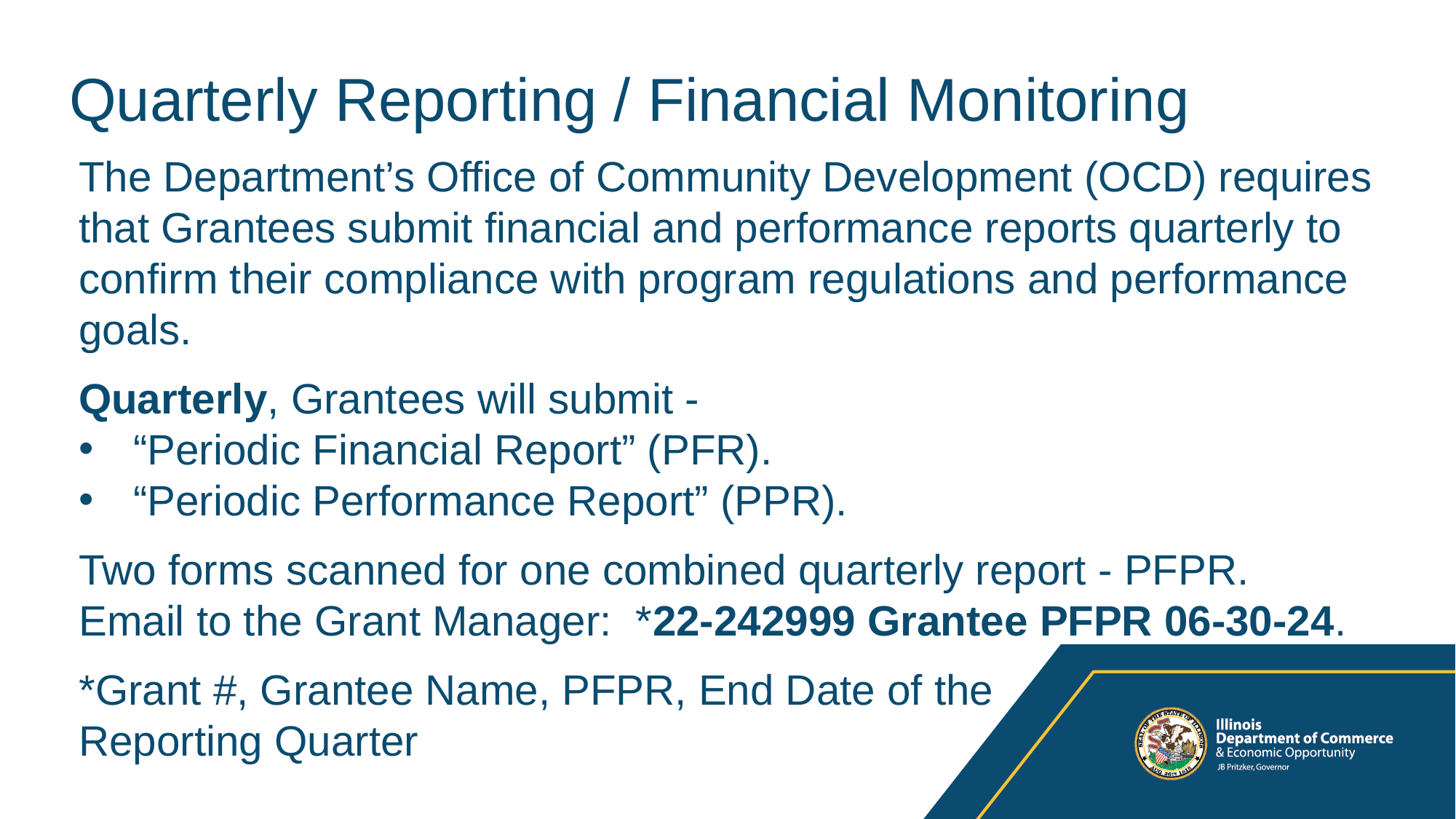

# Quarterly Reporting / Financial Monitoring
The Department’s Office of Community Development (OCD) requires that Grantees submit financial and performance reports quarterly to confirm their compliance with program regulations and performance goals.

Quarterly, Grantees will submit -
“Periodic Financial Report” (PFR).
“Periodic Performance Report” (PPR).

Two forms scanned for one combined quarterly report - PFPR.
Email to the Grant Manager:  *22-242999 Grantee PFPR 06-30-24.

*Grant #, Grantee Name, PFPR, End Date of the
Reporting Quarter